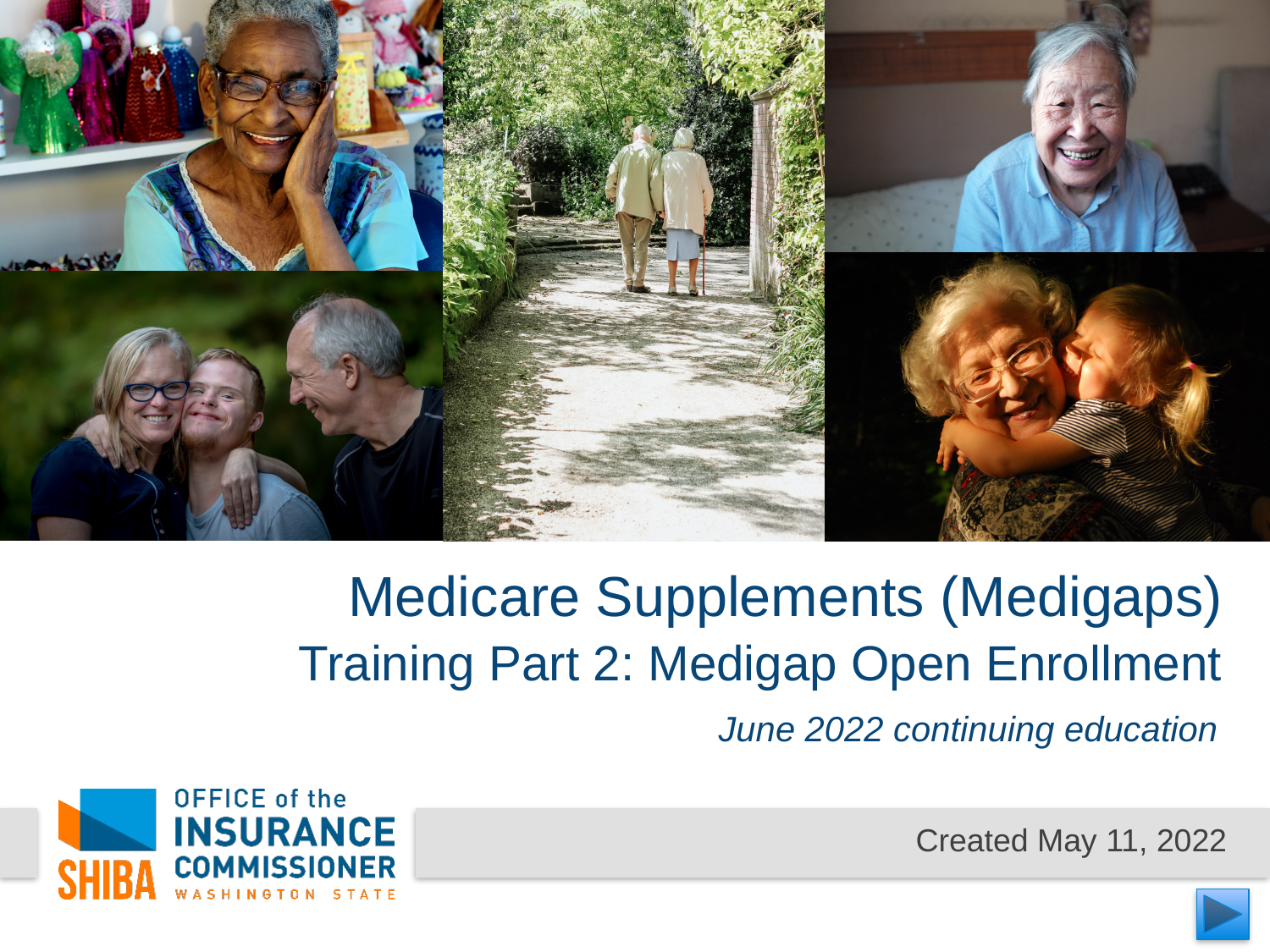

# Medicare Supplements (Medigaps)
Training Part 2: Medigap Open Enrollment
 June 2022 continuing education

Created May 11, 2022